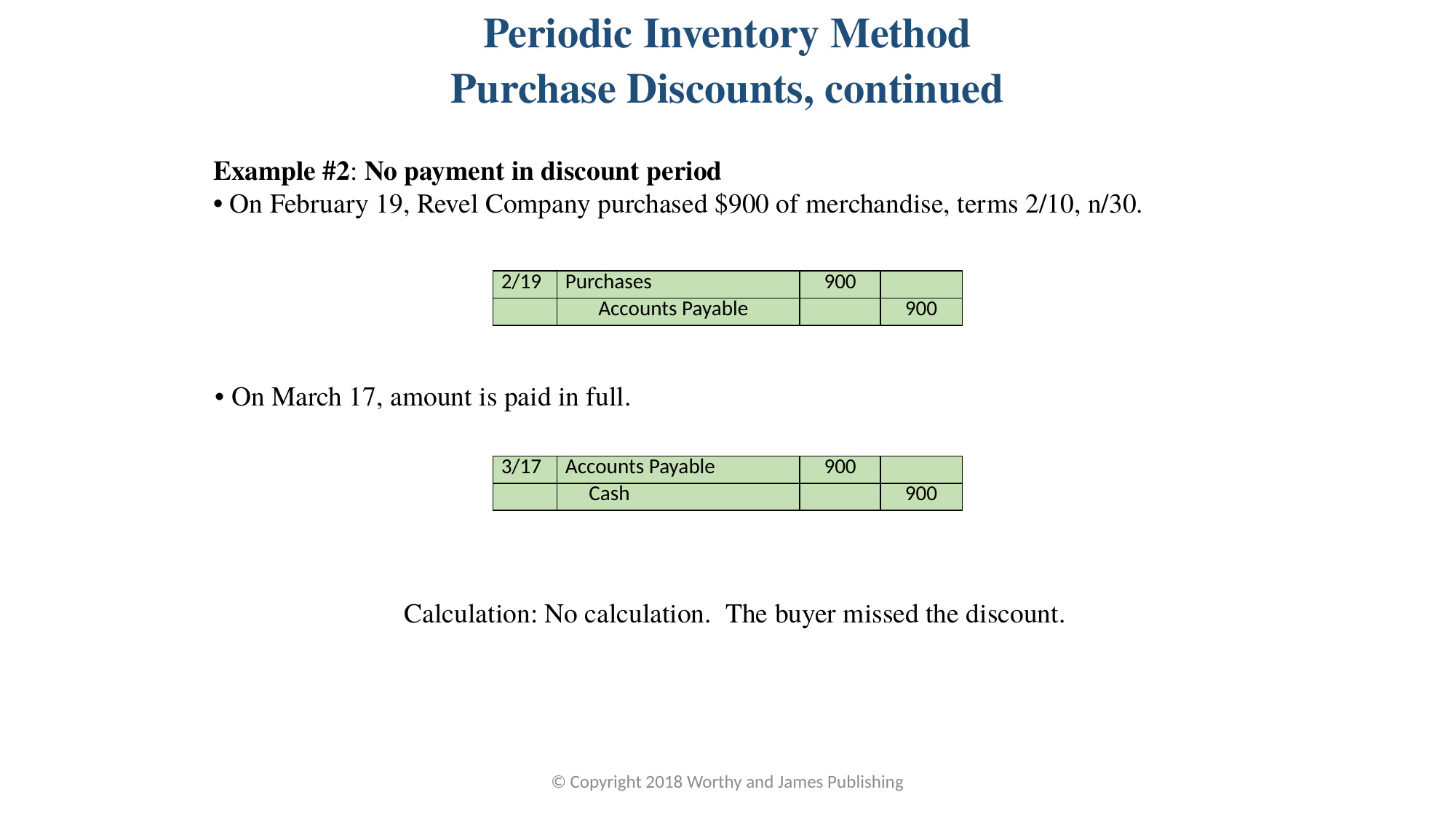

Periodic Inventory Method
Purchase Discounts, continued
Example #2: No payment in discount period
• On February 19, Revel Company purchased $900 of merchandise, terms 2/10, n/30.
| 2/19 | Purchases | 900 |  |
| --- | --- | --- | --- |
|  | Accounts Payable |  | 900 |
• On March 17, amount is paid in full.
| 3/17 | Accounts Payable | 900 |  |
| --- | --- | --- | --- |
|  | Cash |  | 900 |
Calculation: No calculation.  The buyer missed the discount.

© Copyright 2018 Worthy and James Publishing